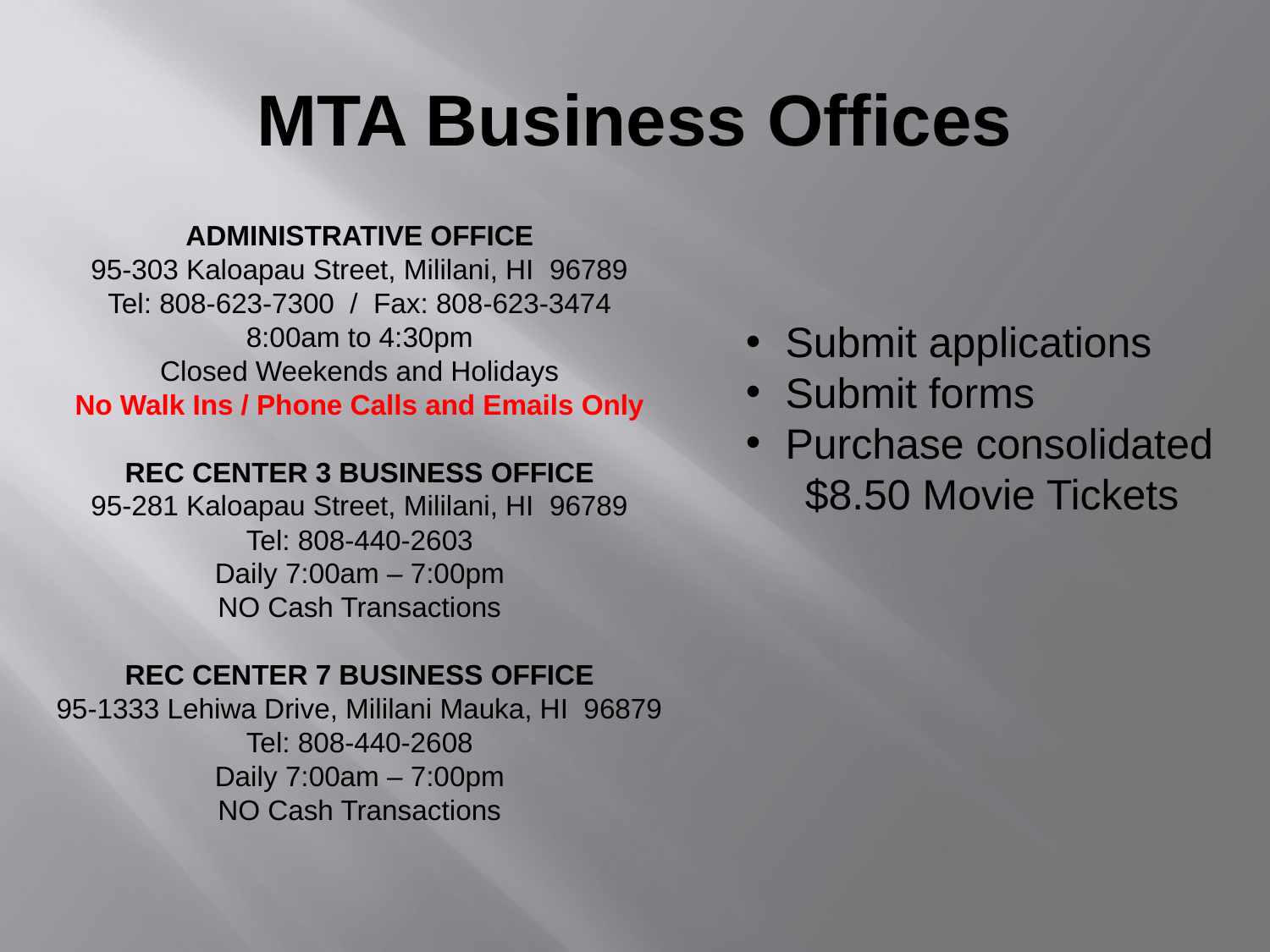

# MTA Business Offices

ADMINISTRATIVE OFFICE
95-303 Kaloapau Street, Mililani, HI  96789
Tel: 808-623-7300  /  Fax: 808-623-3474
8:00am to 4:30pm
Closed Weekends and Holidays
No Walk Ins / Phone Calls and Emails Only

REC CENTER 3 BUSINESS OFFICE
95-281 Kaloapau Street, Mililani, HI  96789
Tel: 808-440-2603
Daily 7:00am – 7:00pm
NO Cash Transactions

REC CENTER 7 BUSINESS OFFICE
95-1333 Lehiwa Drive, Mililani Mauka, HI  96879
Tel: 808-440-2608
Daily 7:00am – 7:00pm
NO Cash Transactions
Submit applications
Submit forms
Purchase consolidated
     $8.50 Movie Tickets